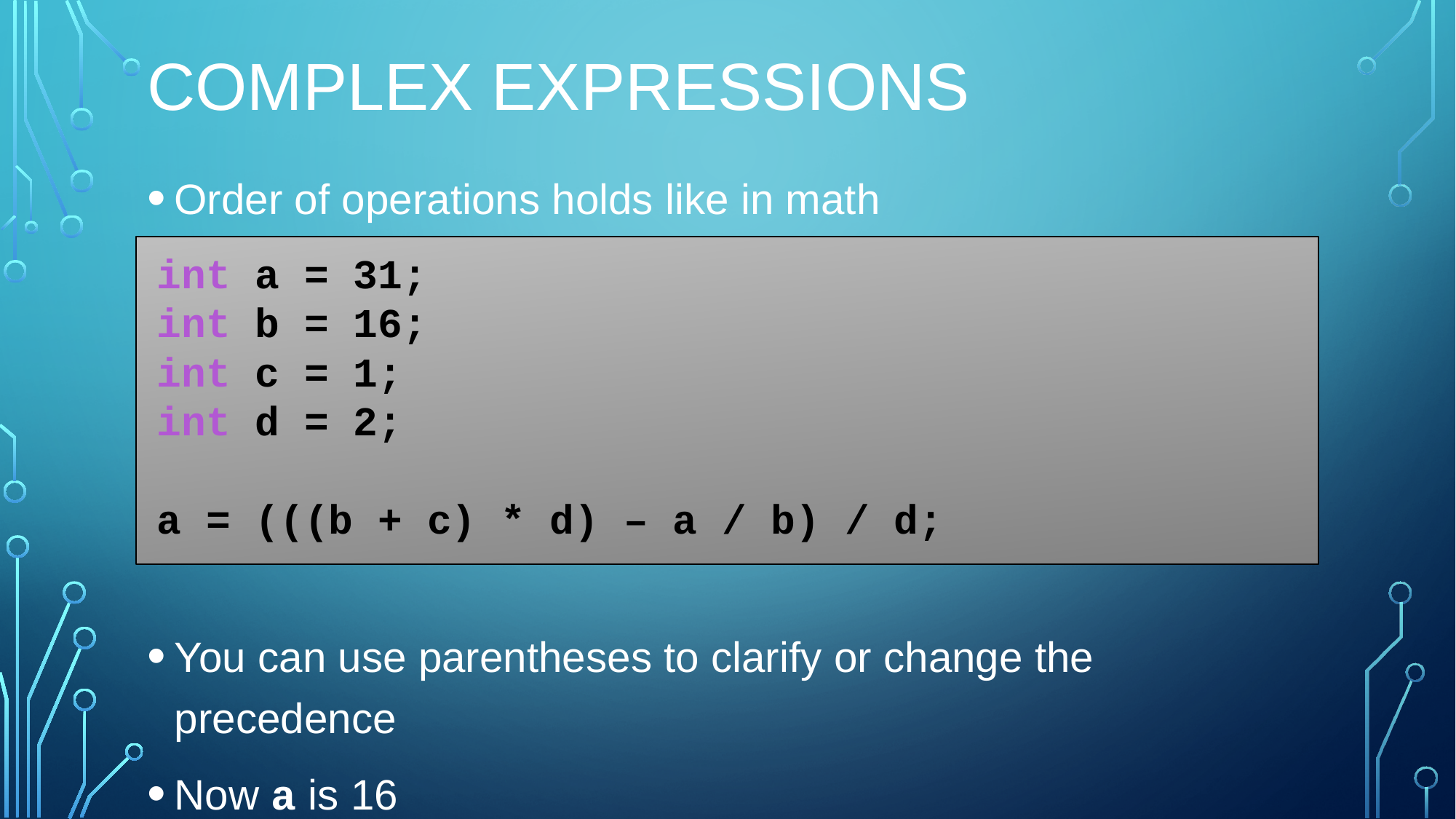

# Complex expressions
Order of operations holds like in math

You can use parentheses to clarify or change the precedence
Now a is 16
int a = 31;
int b = 16;
int c = 1;
int d = 2;

a = (((b + c) * d) – a / b) / d;